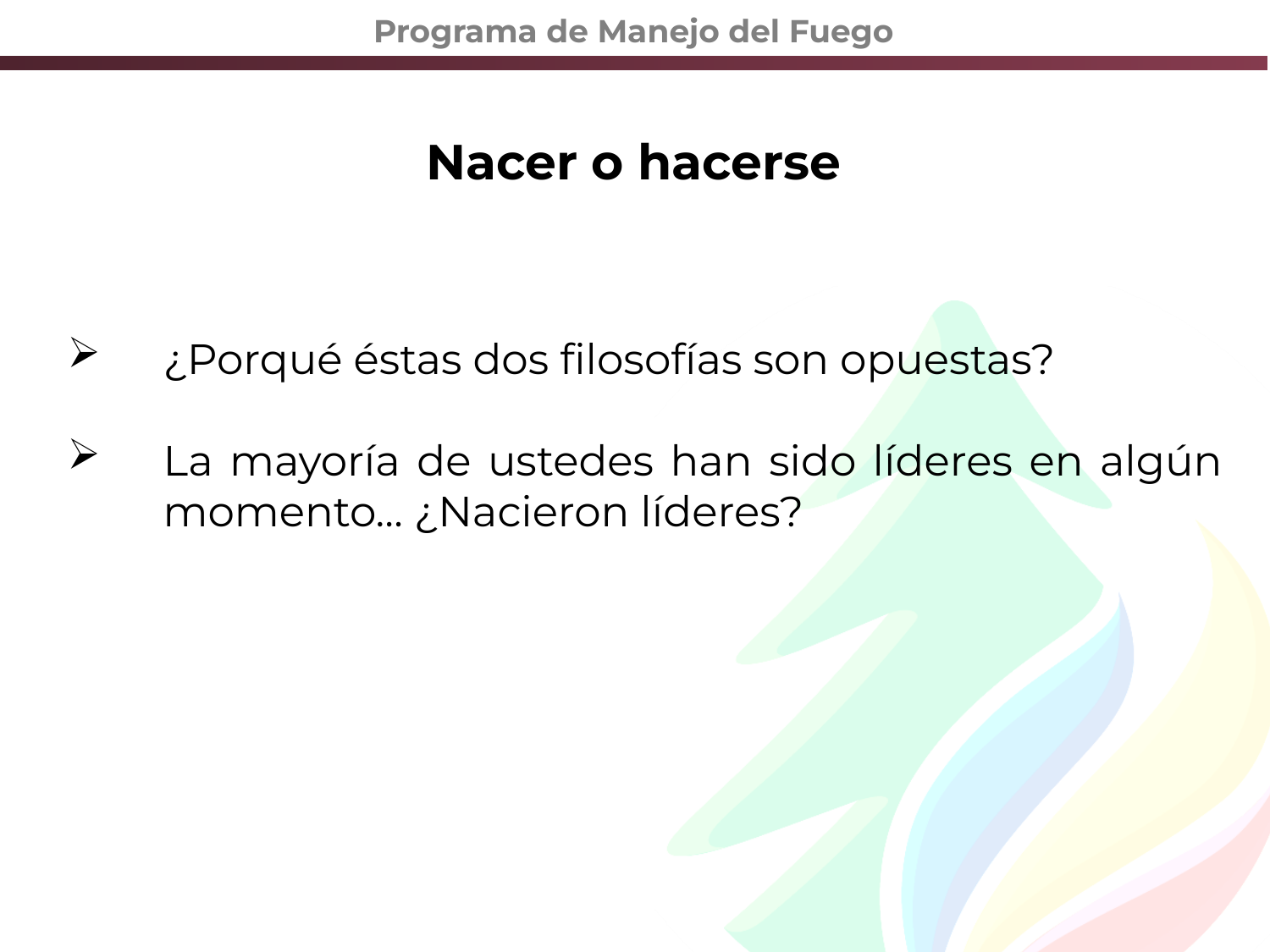

# Nacer o hacerse
¿Porqué éstas dos filosofías son opuestas?

La mayoría de ustedes han sido líderes en algún momento… ¿Nacieron líderes?